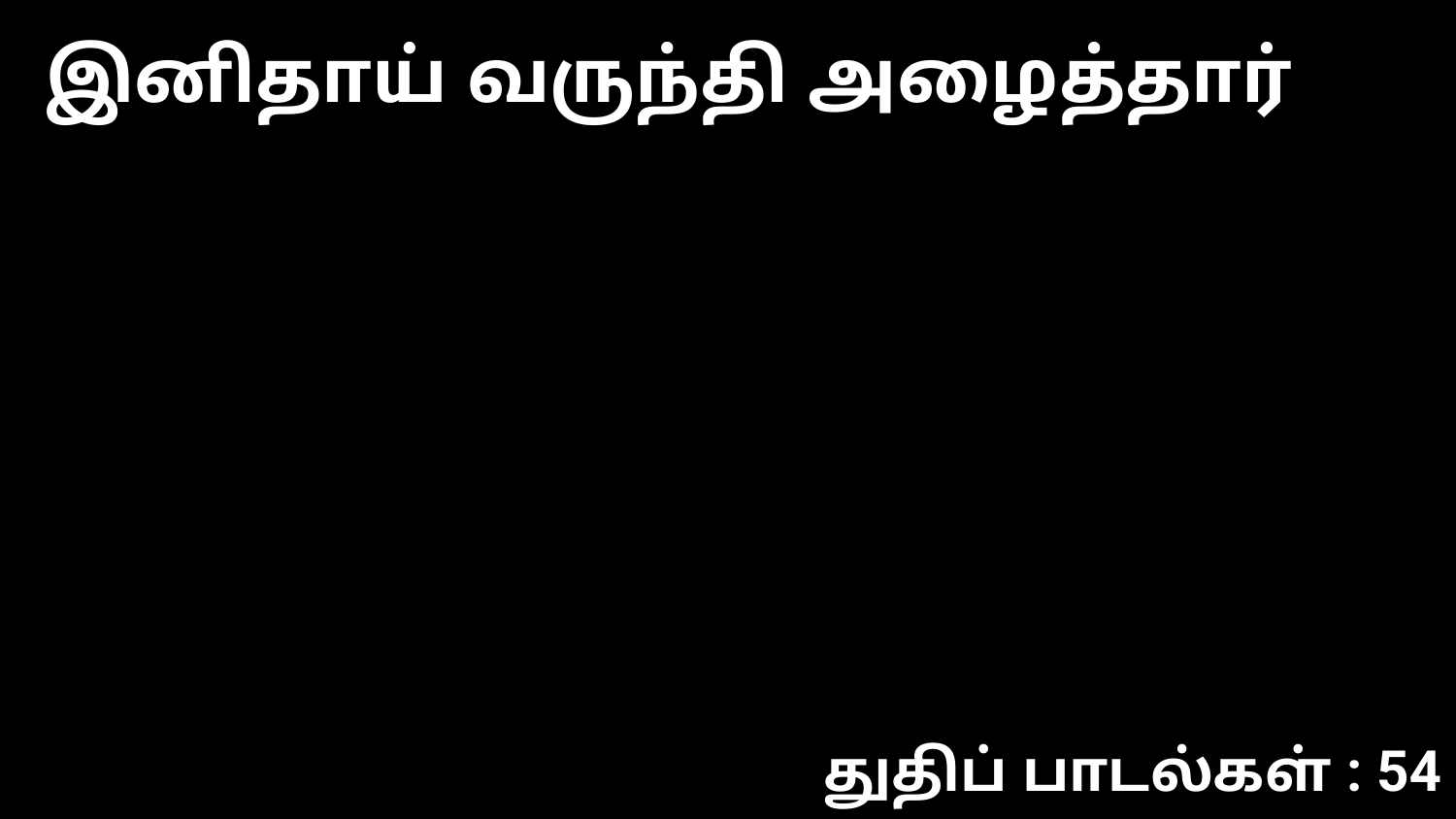

இனிதாய் வருந்தி அழைத்தார்
துதிப் பாடல்கள் : 54